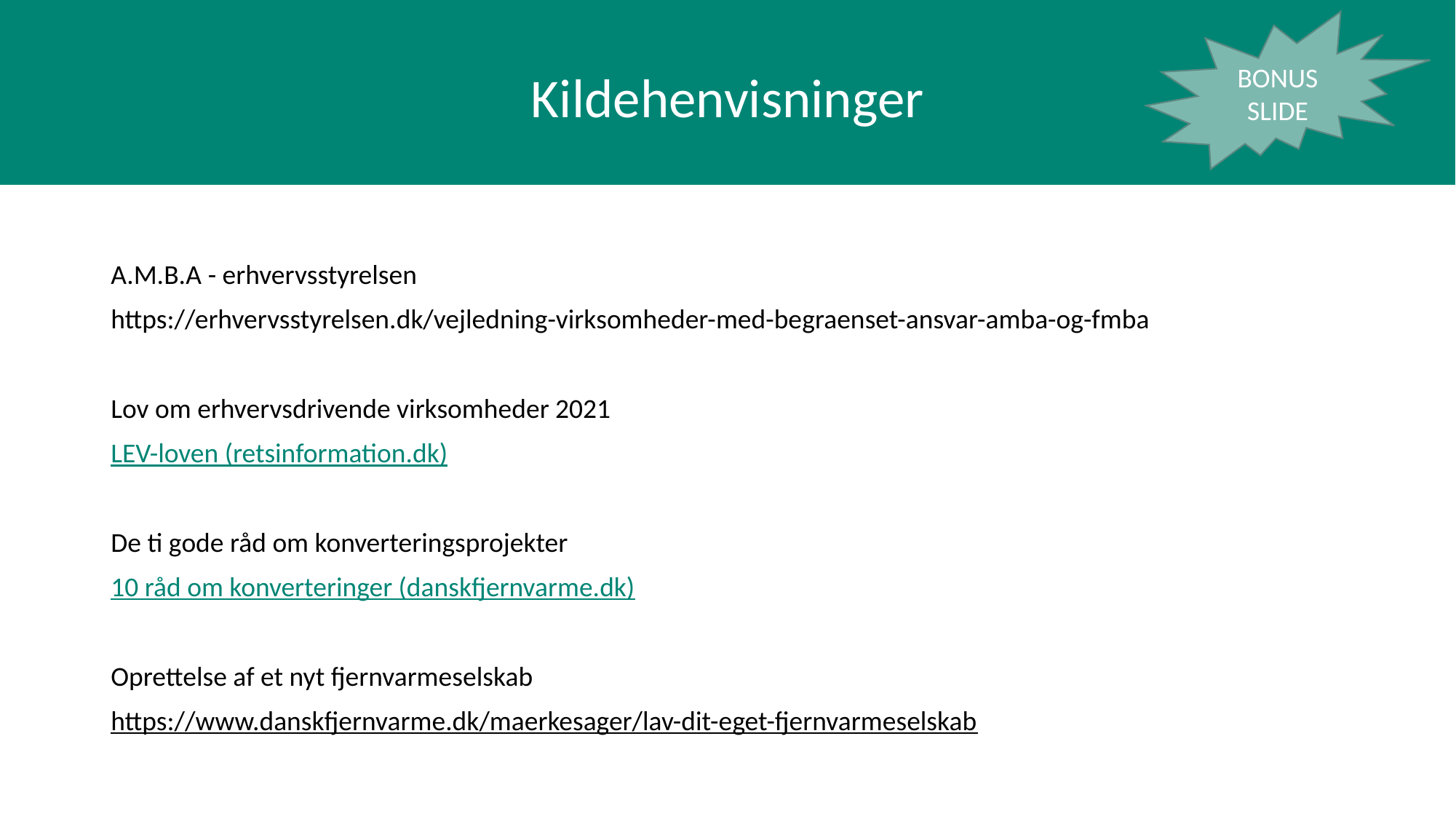

BONUS
SLIDE
# Kildehenvisninger
A.M.B.A - erhvervsstyrelsen
https://erhvervsstyrelsen.dk/vejledning-virksomheder-med-begraenset-ansvar-amba-og-fmba

Lov om erhvervsdrivende virksomheder 2021
LEV-loven (retsinformation.dk)

De ti gode råd om konverteringsprojekter
10 råd om konverteringer (danskfjernvarme.dk)

Oprettelse af et nyt fjernvarmeselskab
https://www.danskfjernvarme.dk/maerkesager/lav-dit-eget-fjernvarmeselskab